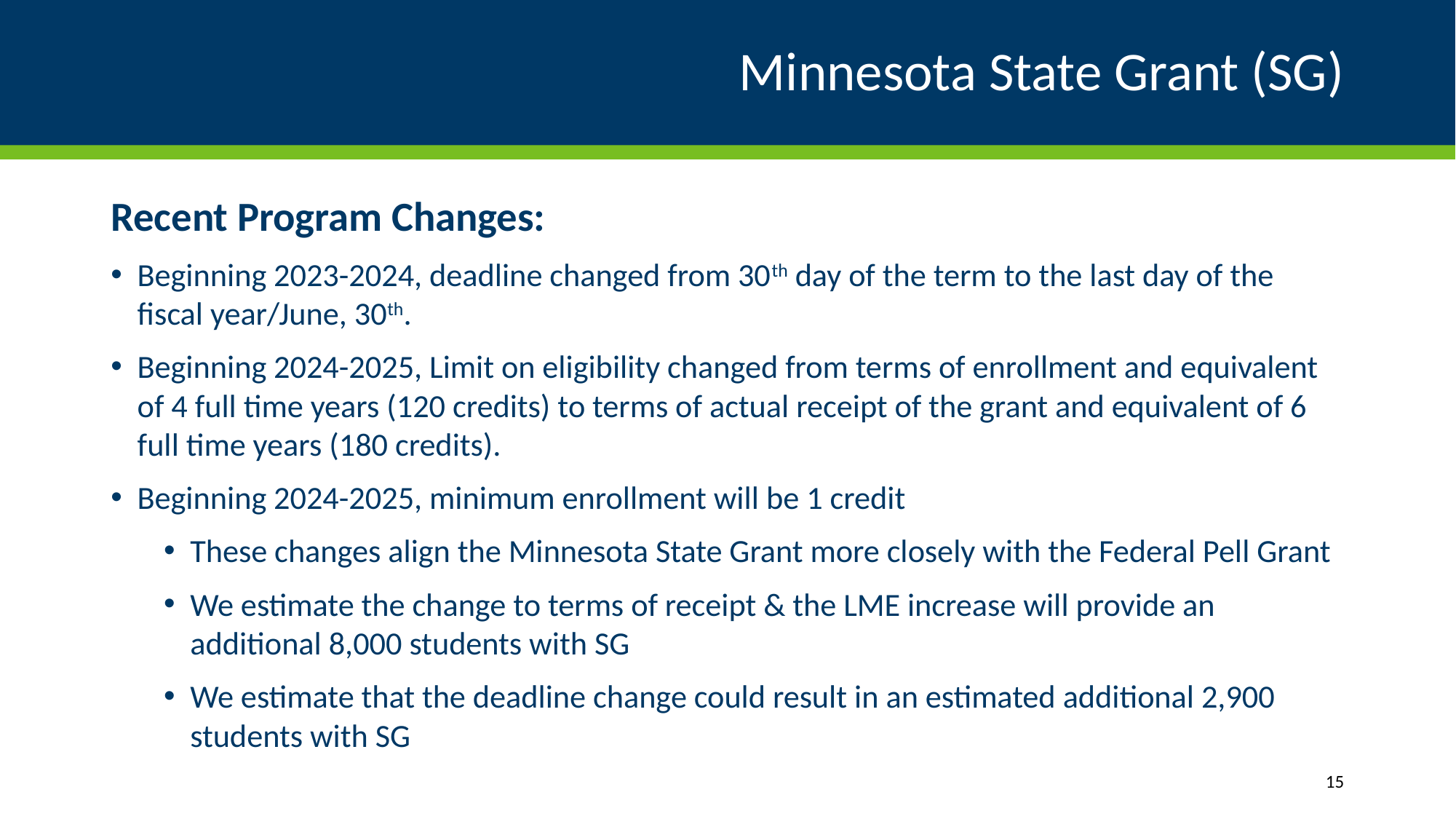

# Minnesota State Grant (SG)
Recent Program Changes:
Beginning 2023-2024, deadline changed from 30th day of the term to the last day of the fiscal year/June, 30th.
Beginning 2024-2025, Limit on eligibility changed from terms of enrollment and equivalent of 4 full time years (120 credits) to terms of actual receipt of the grant and equivalent of 6 full time years (180 credits).
Beginning 2024-2025, minimum enrollment will be 1 credit
These changes align the Minnesota State Grant more closely with the Federal Pell Grant
We estimate the change to terms of receipt & the LME increase will provide an additional 8,000 students with SG
We estimate that the deadline change could result in an estimated additional 2,900 students with SG

15